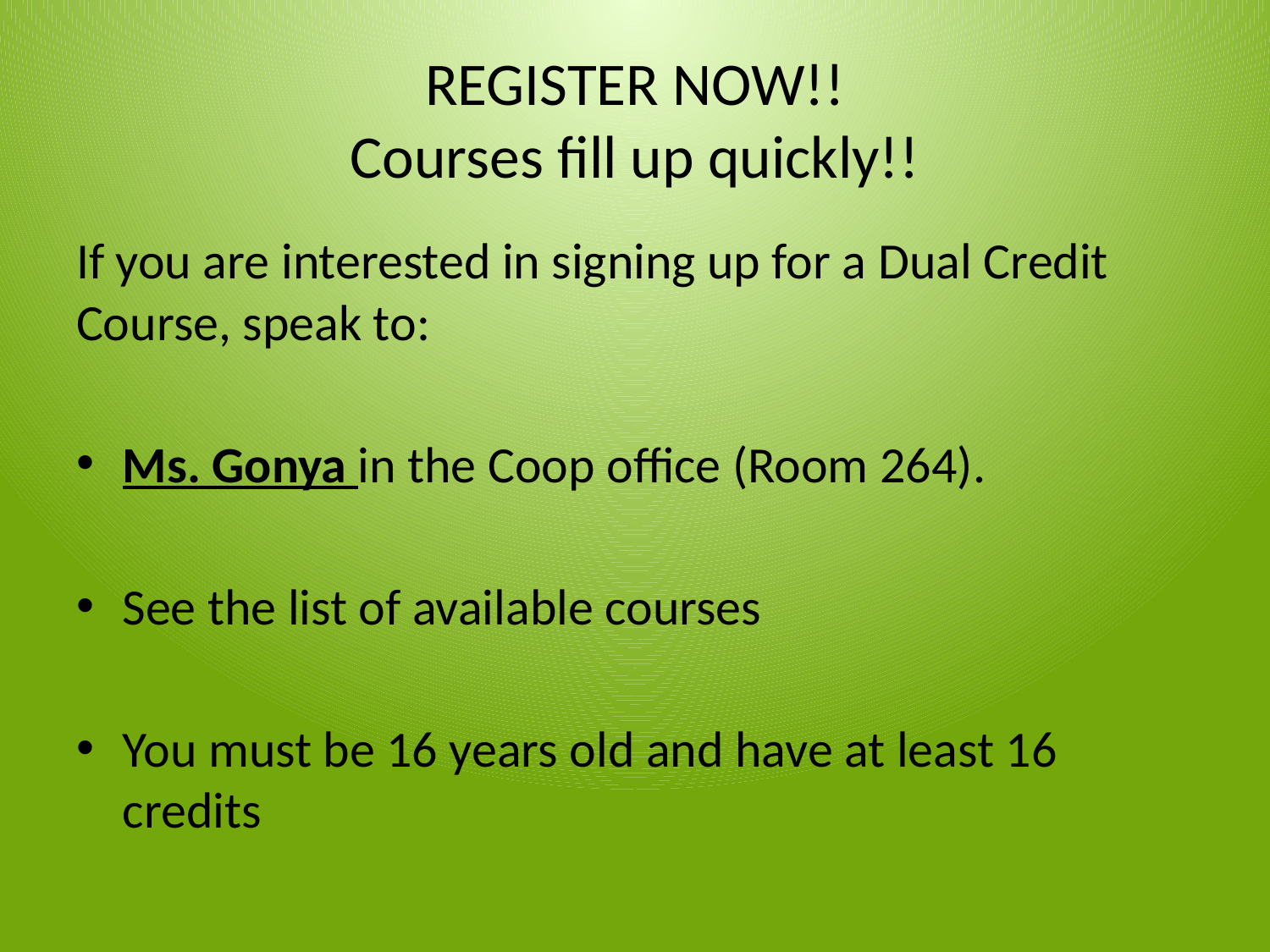

# REGISTER NOW!! Courses fill up quickly!!
If you are interested in signing up for a Dual Credit Course, speak to:

Ms. Gonya in the Coop office (Room 264).

See the list of available courses

You must be 16 years old and have at least 16 credits